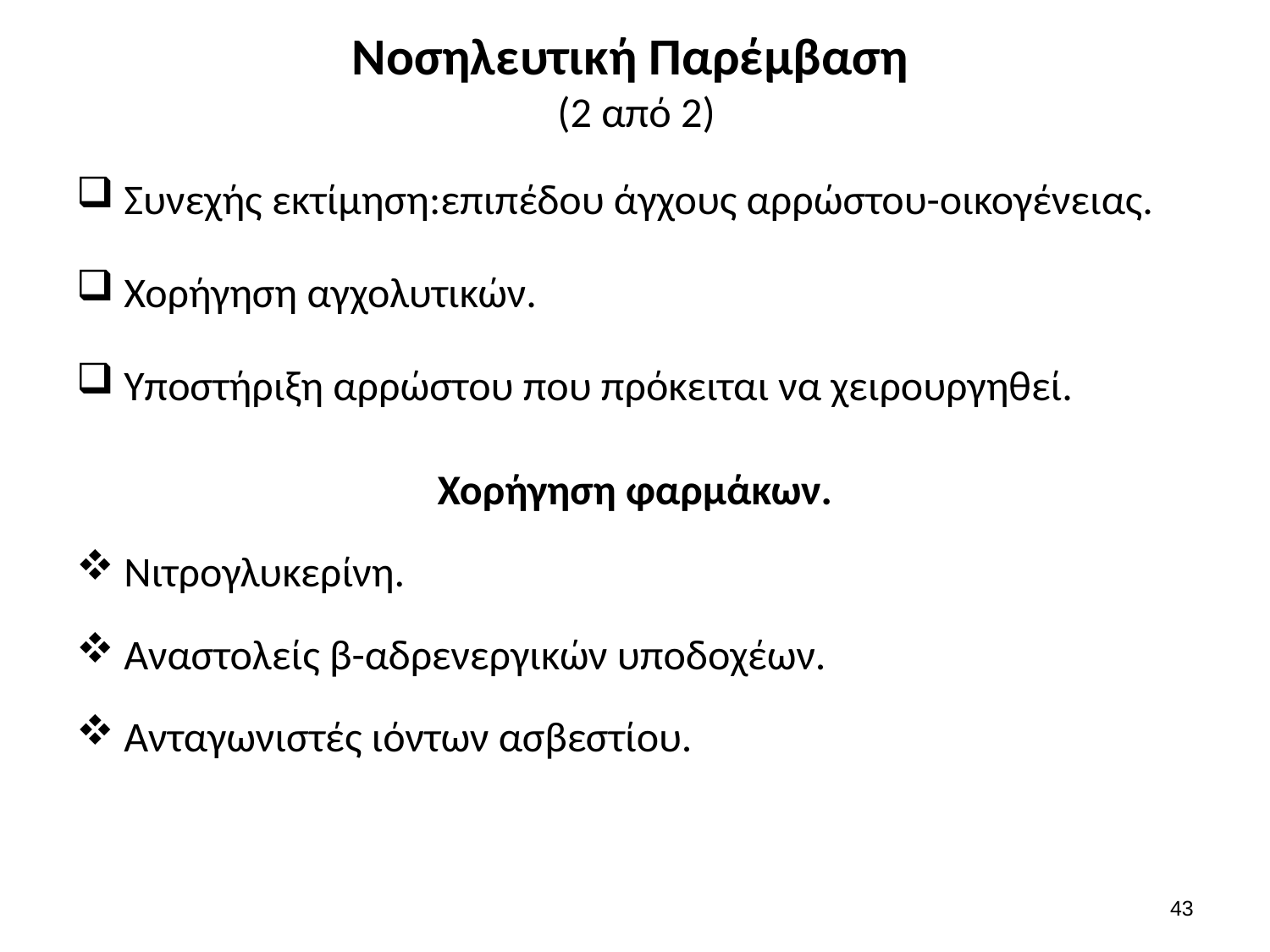

# Νοσηλευτική Παρέμβαση (2 από 2)
Συνεχής εκτίμηση:επιπέδου άγχους αρρώστου-οικογένειας.
Χορήγηση αγχολυτικών.
Υποστήριξη αρρώστου που πρόκειται να χειρουργηθεί.
Χορήγηση φαρμάκων.
Νιτρογλυκερίνη.
Αναστολείς β-αδρενεργικών υποδοχέων.
Ανταγωνιστές ιόντων ασβεστίου.

43